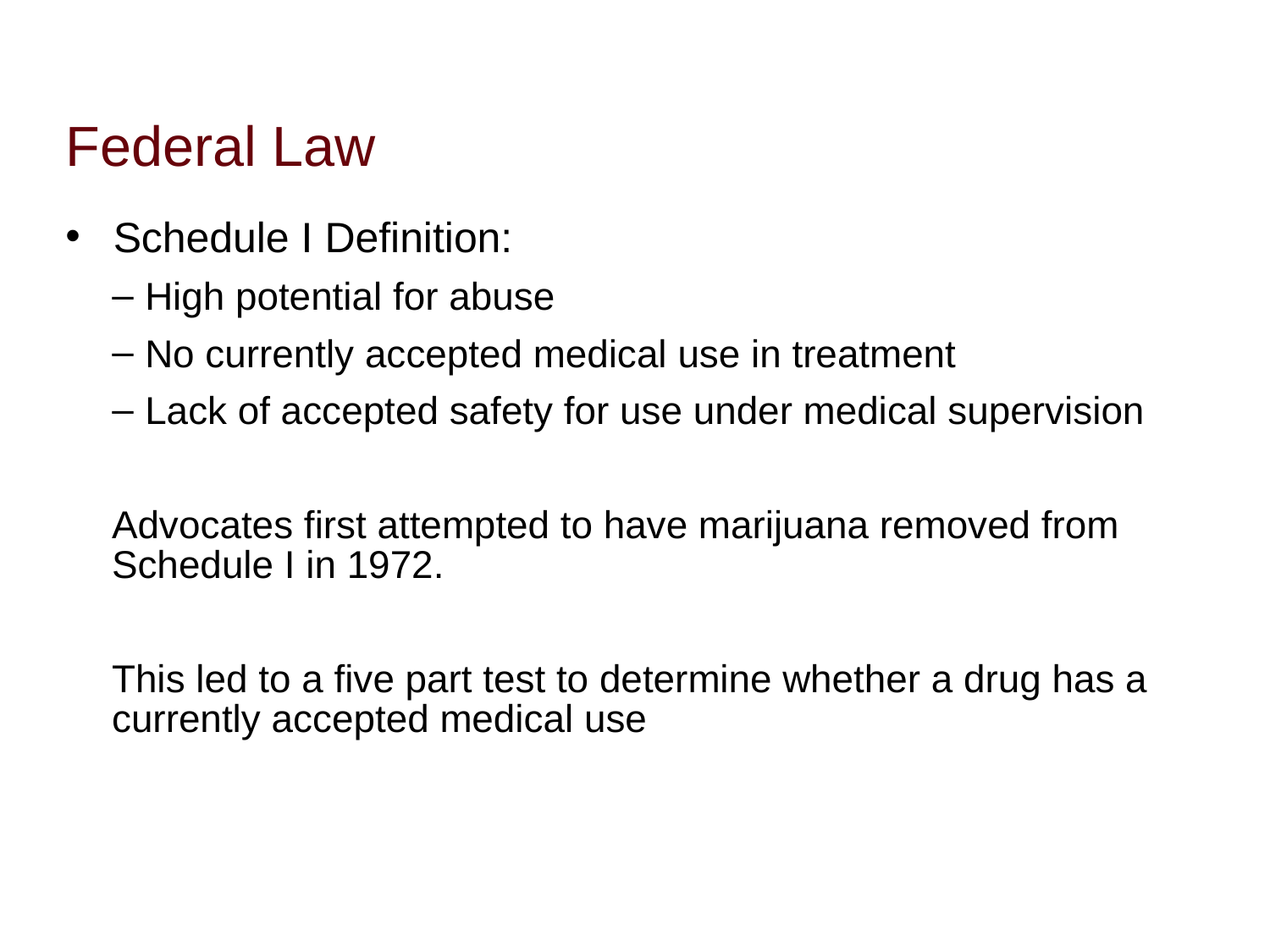

# Federal Law
Schedule I Definition:
High potential for abuse
No currently accepted medical use in treatment
Lack of accepted safety for use under medical supervision

Advocates first attempted to have marijuana removed from Schedule I in 1972.

This led to a five part test to determine whether a drug has a currently accepted medical use